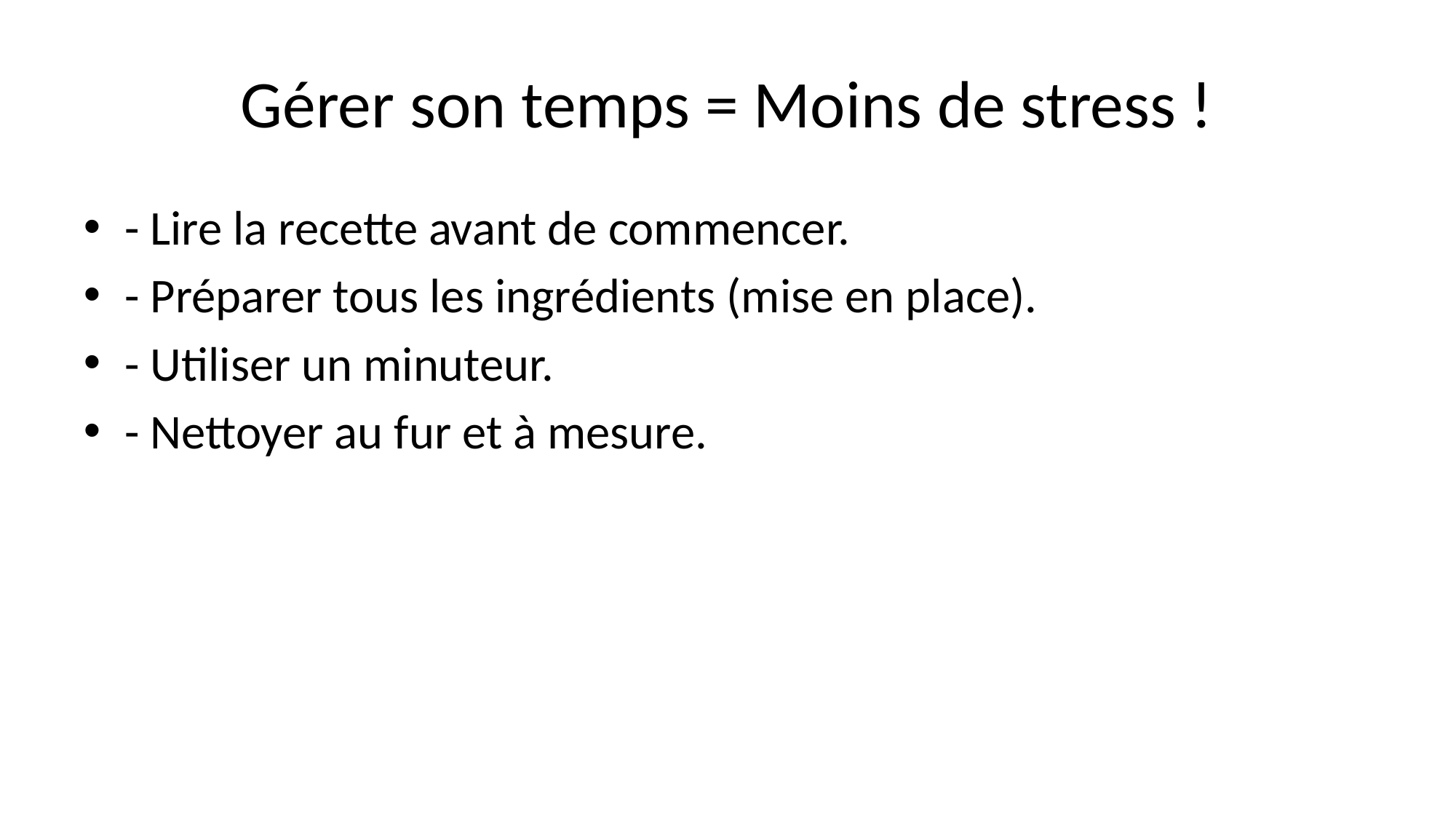

# Gérer son temps = Moins de stress !
- Lire la recette avant de commencer.
- Préparer tous les ingrédients (mise en place).
- Utiliser un minuteur.
- Nettoyer au fur et à mesure.